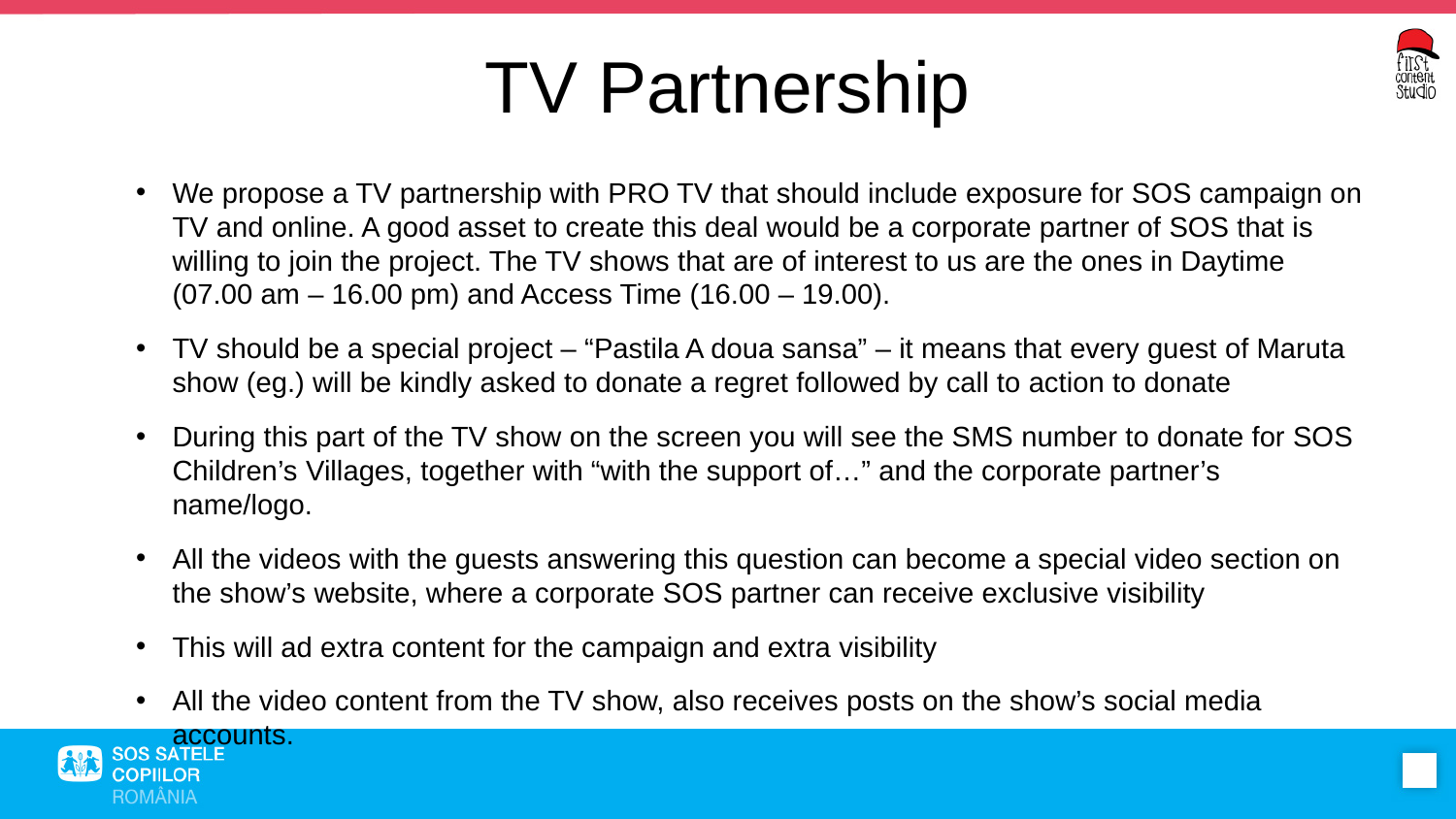

TV Partnership
We propose a TV partnership with PRO TV that should include exposure for SOS campaign on TV and online. A good asset to create this deal would be a corporate partner of SOS that is willing to join the project. The TV shows that are of interest to us are the ones in Daytime (07.00 am – 16.00 pm) and Access Time (16.00 – 19.00).
TV should be a special project – “Pastila A doua sansa” – it means that every guest of Maruta show (eg.) will be kindly asked to donate a regret followed by call to action to donate
During this part of the TV show on the screen you will see the SMS number to donate for SOS Children’s Villages, together with “with the support of…” and the corporate partner’s name/logo.
All the videos with the guests answering this question can become a special video section on the show’s website, where a corporate SOS partner can receive exclusive visibility
This will ad extra content for the campaign and extra visibility
All the video content from the TV show, also receives posts on the show’s social media accounts.